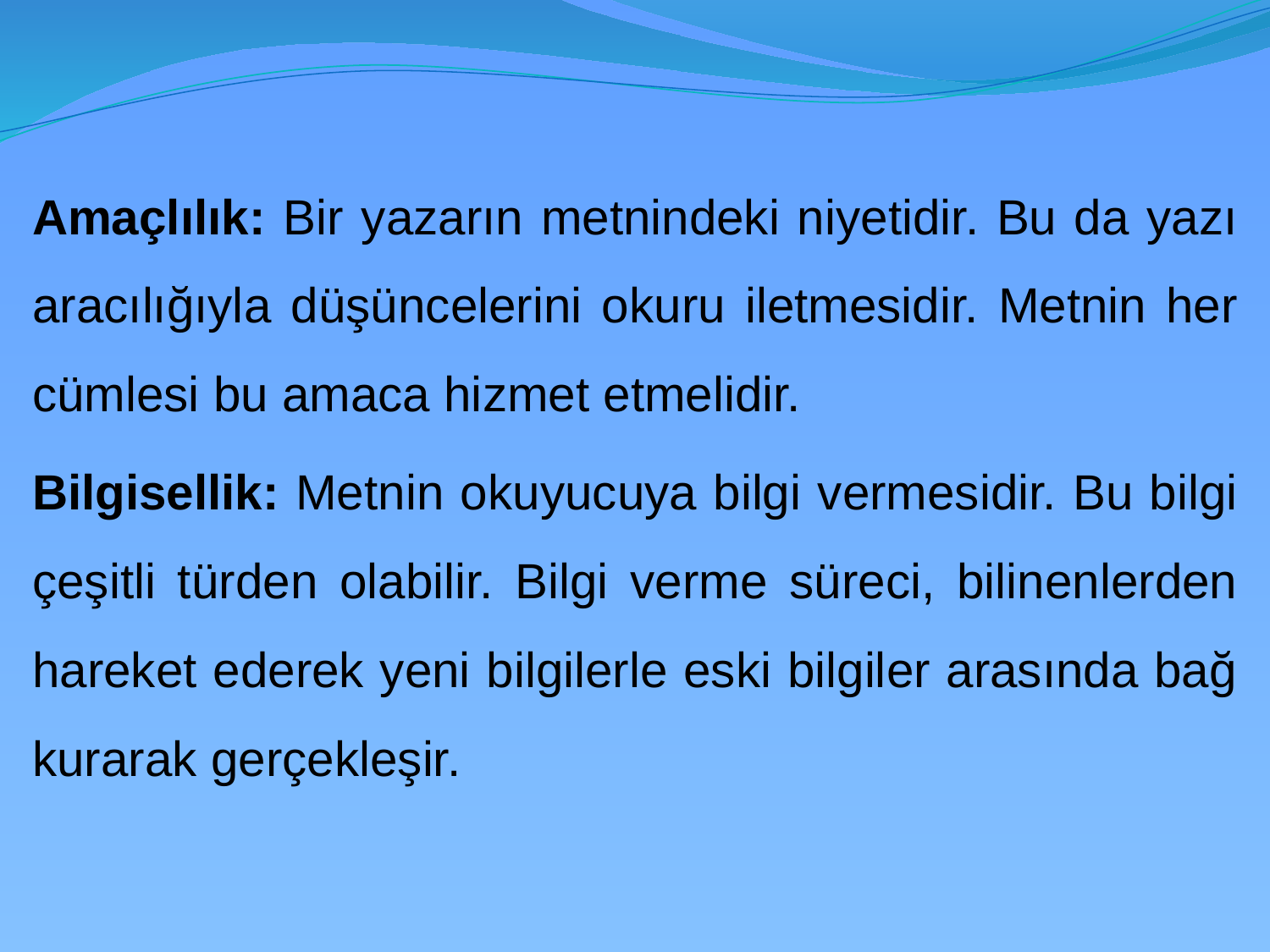

Amaçlılık: Bir yazarın metnindeki niyetidir. Bu da yazı aracılığıyla düşüncelerini okuru iletmesidir. Metnin her cümlesi bu amaca hizmet etmelidir.
	Bilgisellik: Metnin okuyucuya bilgi vermesidir. Bu bilgi çeşitli türden olabilir. Bilgi verme süreci, bilinenlerden hareket ederek yeni bilgilerle eski bilgiler arasında bağ kurarak gerçekleşir.